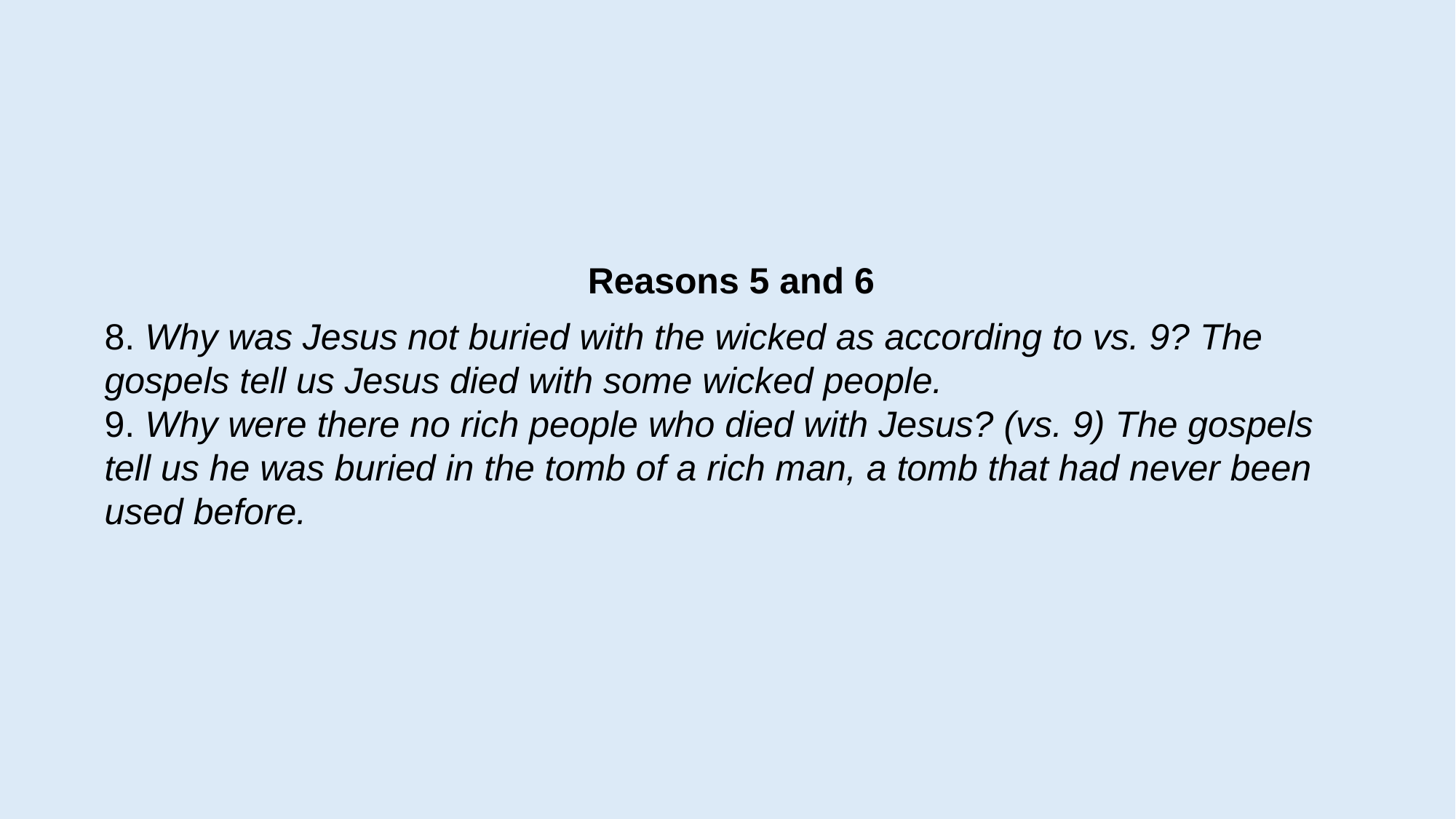

Reasons 5 and 6
8. Why was Jesus not buried with the wicked as according to vs. 9? The gospels tell us Jesus died with some wicked people.
9. Why were there no rich people who died with Jesus? (vs. 9) The gospels tell us he was buried in the tomb of a rich man, a tomb that had never been used before.